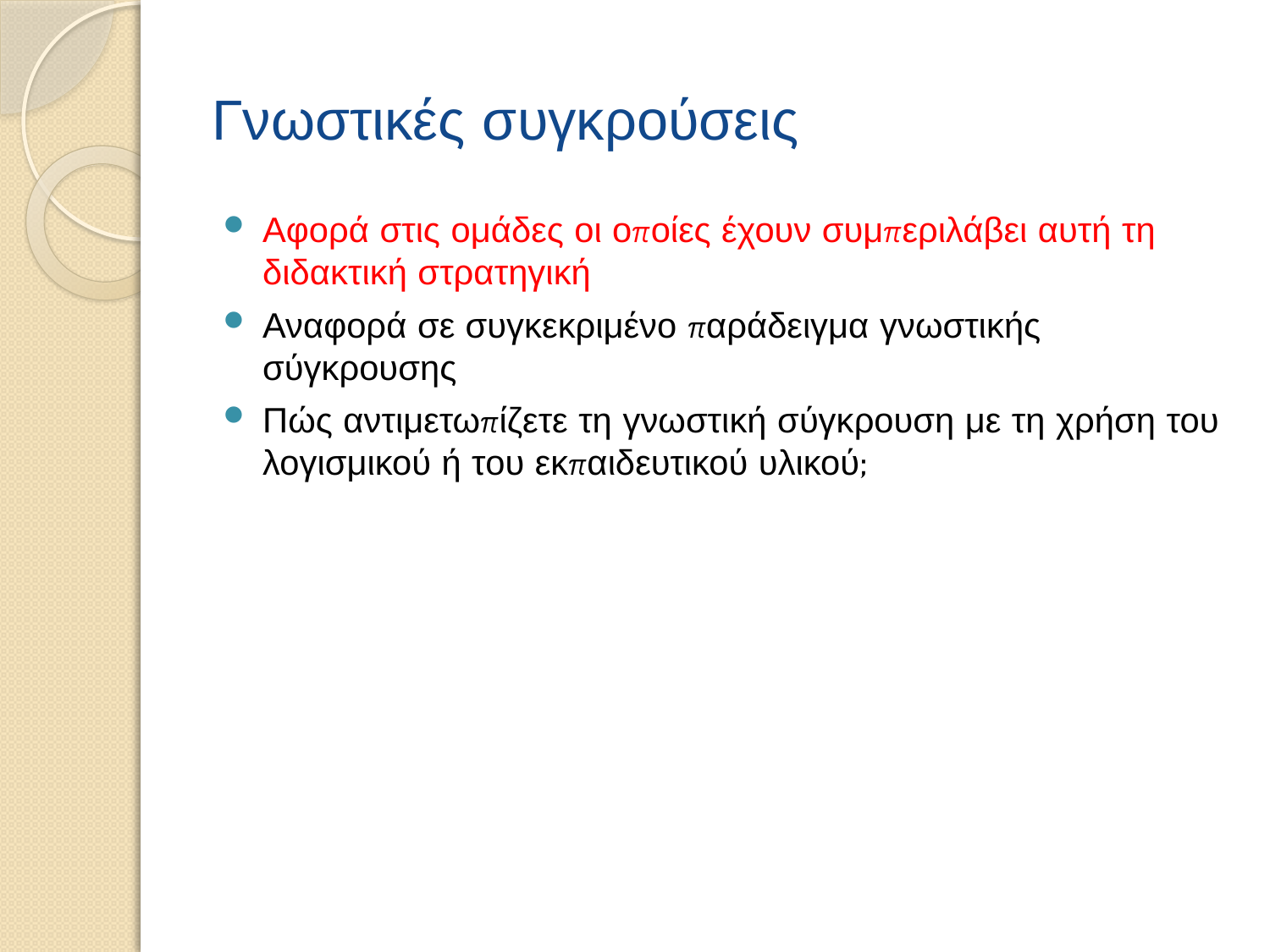

# Γνωστικές συγκρούσεις
Αφορά στις ομάδες οι οποίες έχουν συμπεριλάβει αυτή τη διδακτική στρατηγική
Αναφορά σε συγκεκριμένο παράδειγμα γνωστικής σύγκρουσης
Πώς αντιμετωπίζετε τη γνωστική σύγκρουση με τη χρήση του λογισμικού ή του εκπαιδευτικού υλικού;